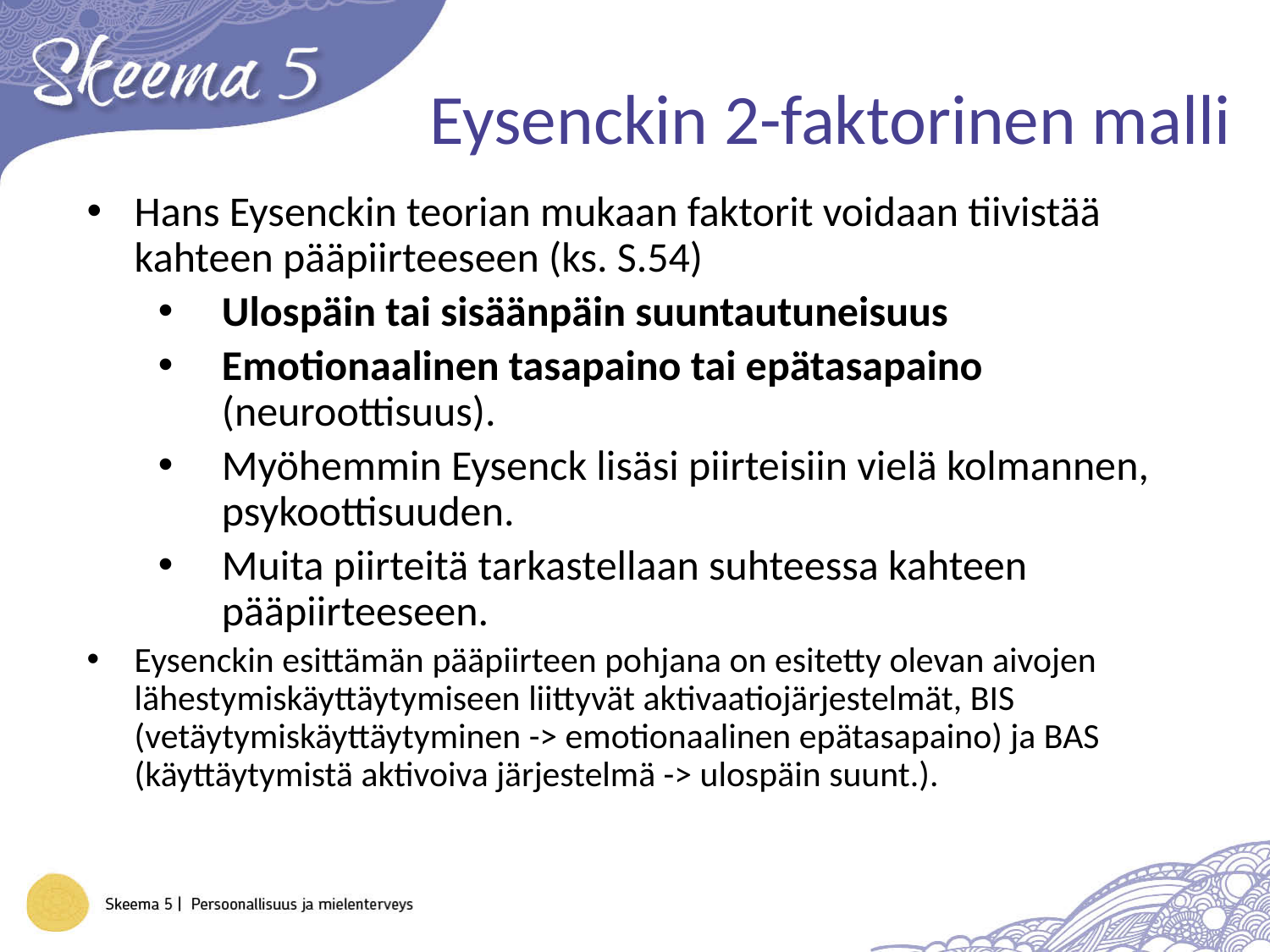

# Eysenckin 2-faktorinen malli
Hans Eysenckin teorian mukaan faktorit voidaan tiivistää kahteen pääpiirteeseen (ks. S.54)
Ulospäin tai sisäänpäin suuntautuneisuus
Emotionaalinen tasapaino tai epätasapaino (neuroottisuus).
Myöhemmin Eysenck lisäsi piirteisiin vielä kolmannen, psykoottisuuden.
Muita piirteitä tarkastellaan suhteessa kahteen pääpiirteeseen.
Eysenckin esittämän pääpiirteen pohjana on esitetty olevan aivojen lähestymiskäyttäytymiseen liittyvät aktivaatiojärjestelmät, BIS (vetäytymiskäyttäytyminen -> emotionaalinen epätasapaino) ja BAS (käyttäytymistä aktivoiva järjestelmä -> ulospäin suunt.).